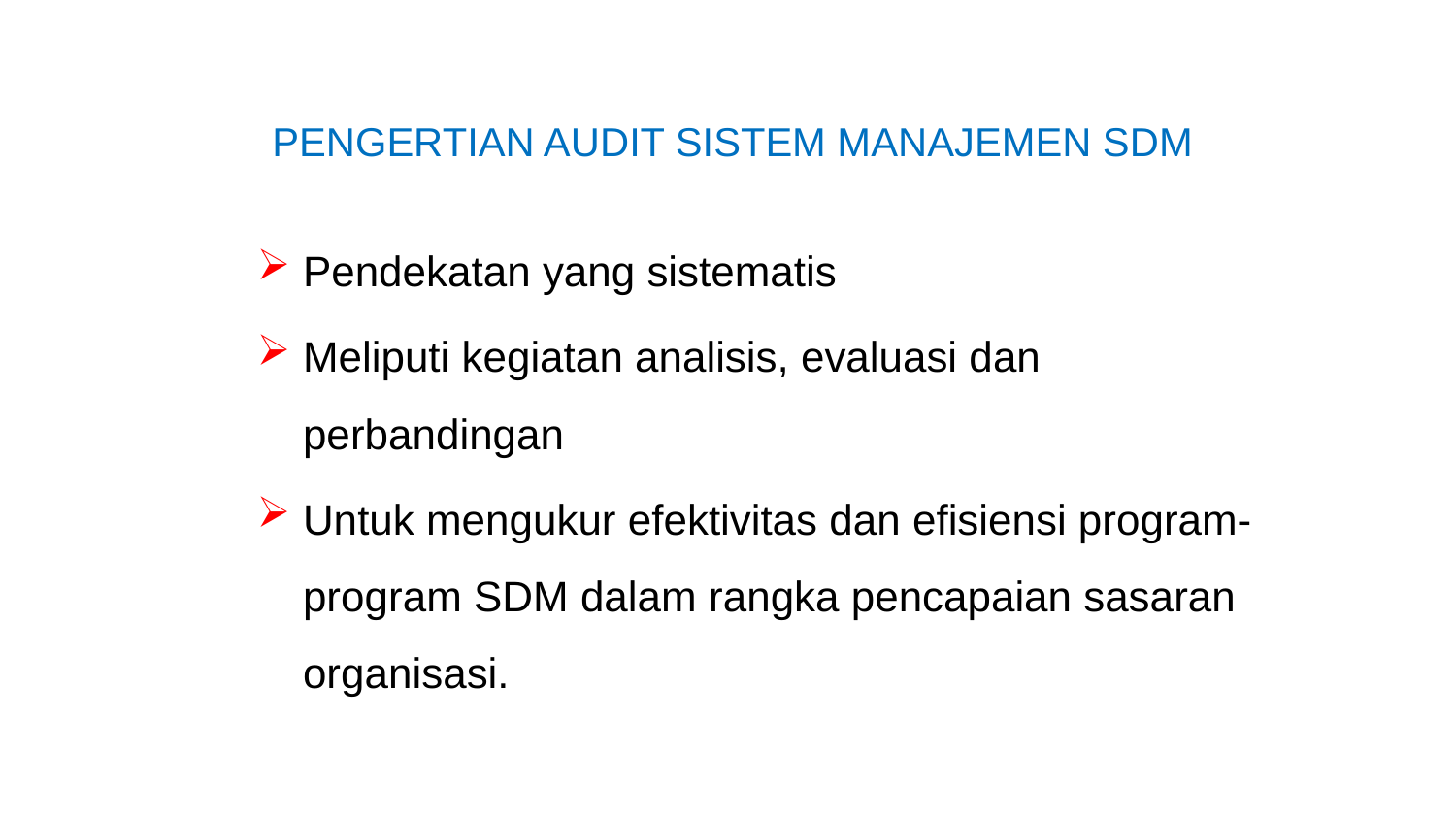

# PENGERTIAN AUDIT SISTEM MANAJEMEN SDM
Pendekatan yang sistematis
Meliputi kegiatan analisis, evaluasi dan perbandingan
Untuk mengukur efektivitas dan efisiensi program-program SDM dalam rangka pencapaian sasaran organisasi.